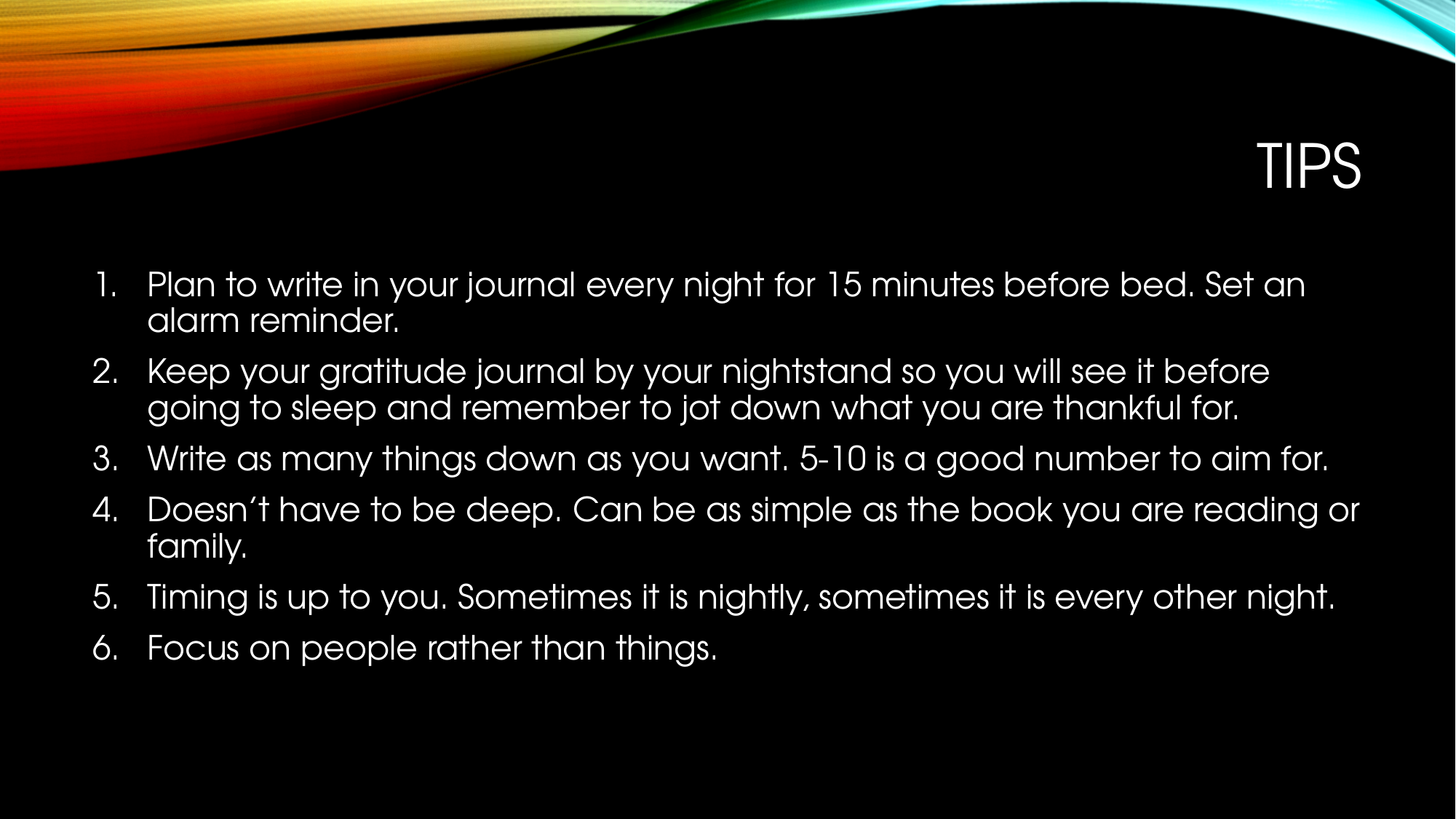

# Tips
Plan to write in your journal every night for 15 minutes before bed. Set an alarm reminder.
Keep your gratitude journal by your nightstand so you will see it before going to sleep and remember to jot down what you are thankful for.
Write as many things down as you want. 5-10 is a good number to aim for.
Doesn’t have to be deep. Can be as simple as the book you are reading or family.
Timing is up to you. Sometimes it is nightly, sometimes it is every other night.
Focus on people rather than things.